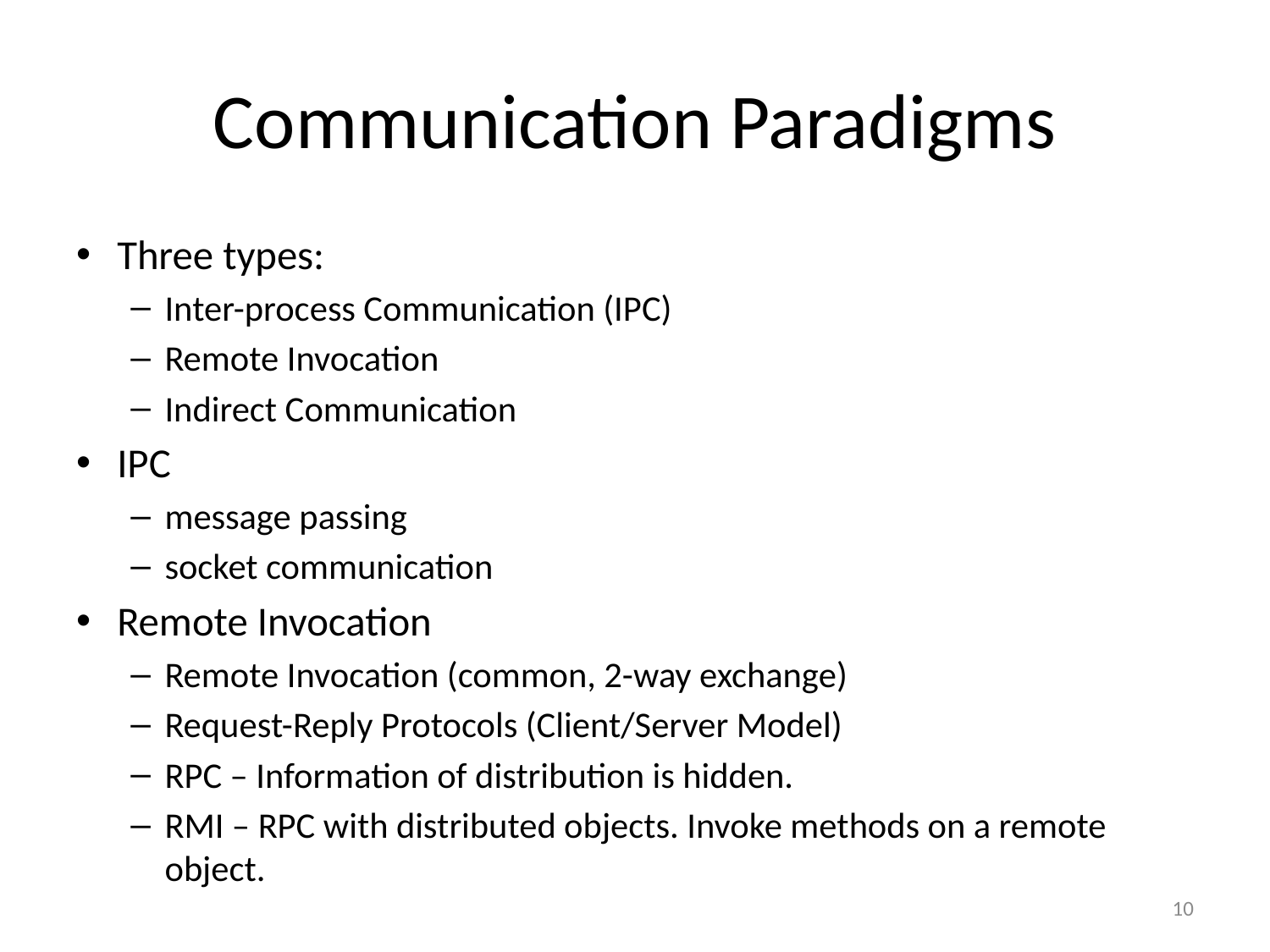

# Communication Paradigms
Three types:
Inter-process Communication (IPC)
Remote Invocation
Indirect Communication
IPC
message passing
socket communication
Remote Invocation
Remote Invocation (common, 2-way exchange)
Request-Reply Protocols (Client/Server Model)
RPC – Information of distribution is hidden.
RMI – RPC with distributed objects. Invoke methods on a remote object.

10